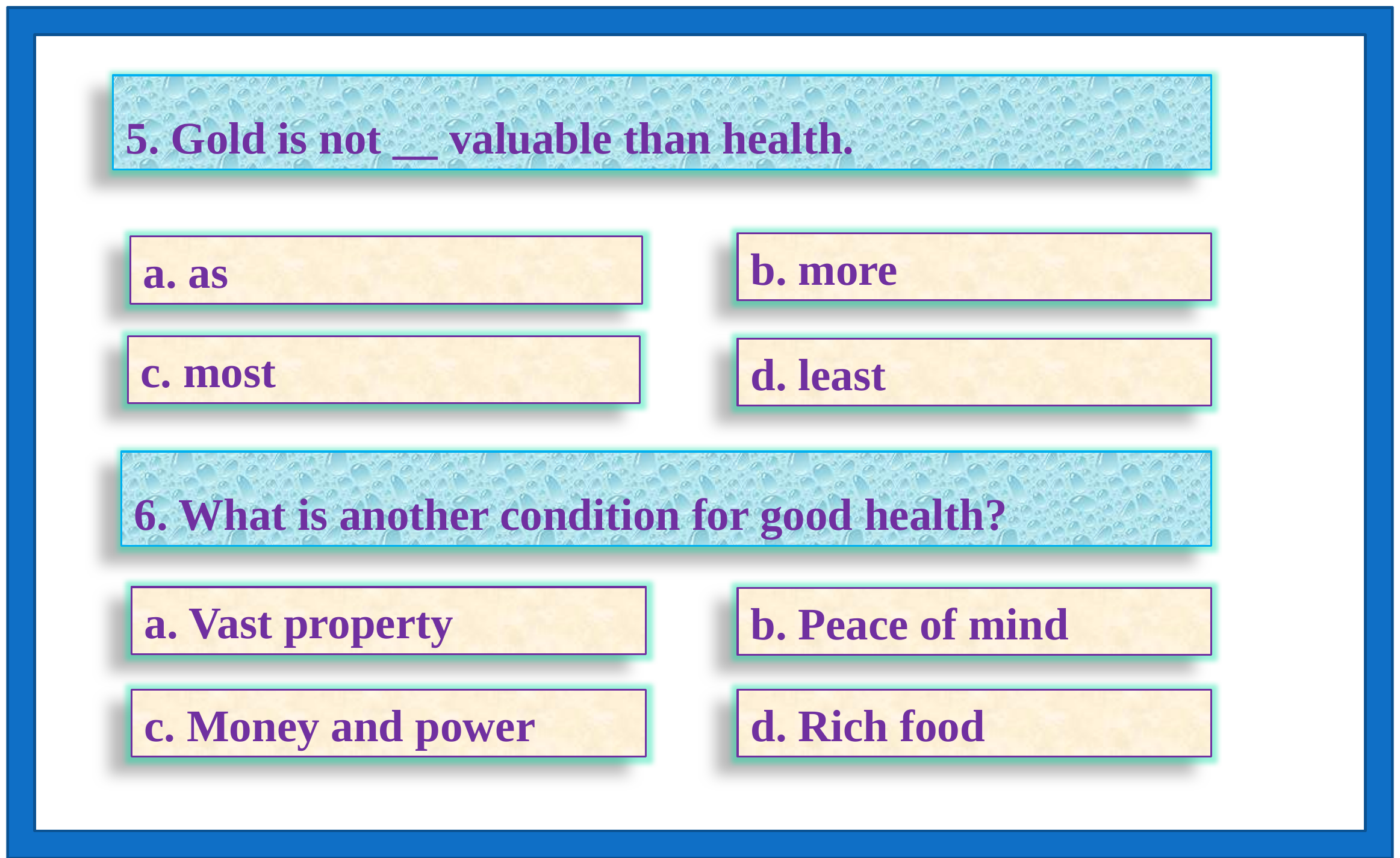

5. Gold is not __ valuable than health.
b. more
a. as
c. most
d. least
6. What is another condition for good health?
a. Vast property
b. Peace of mind
c. Money and power
d. Rich food